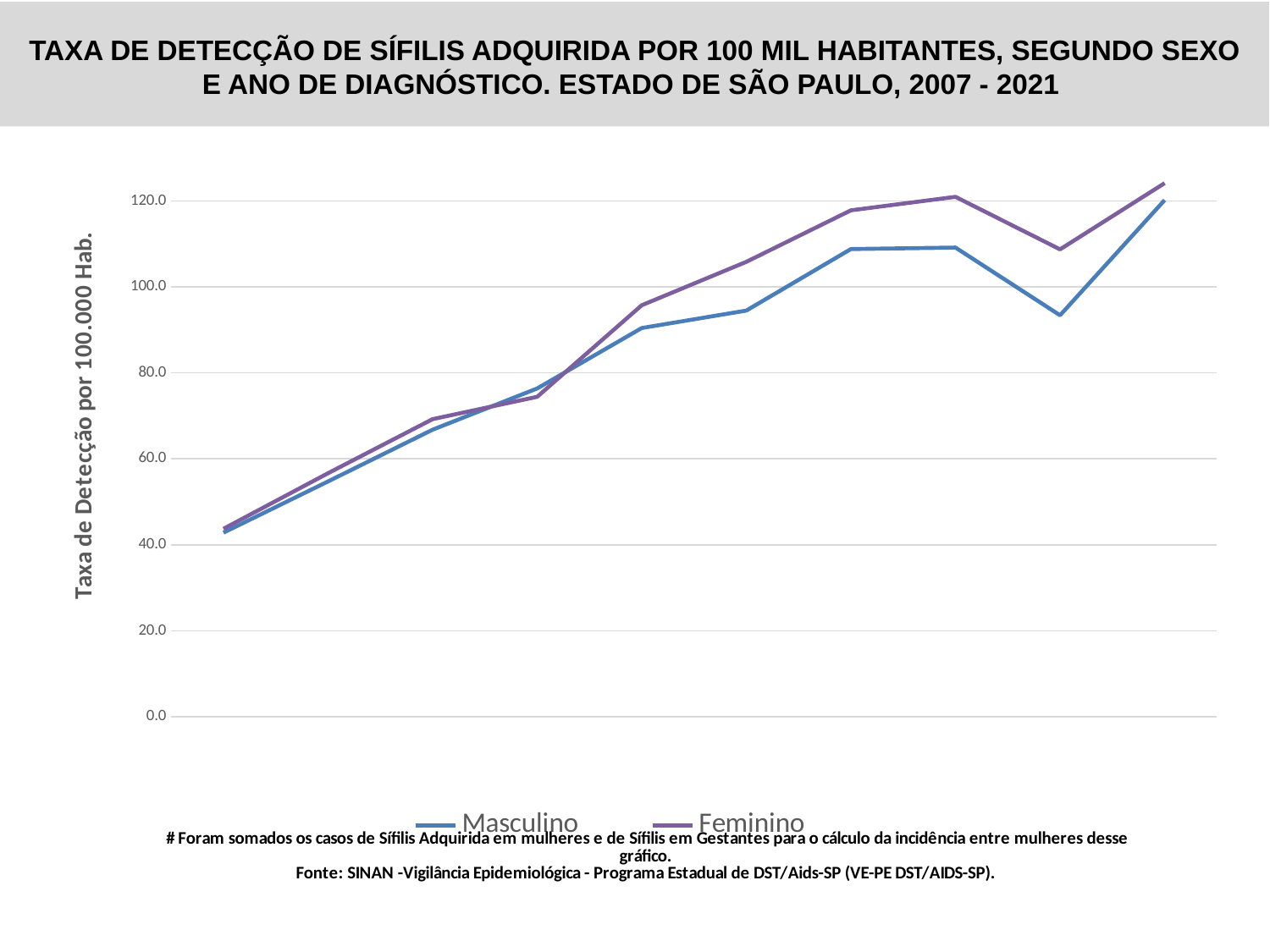

### Chart: Figura 2A. Taxa de detecção de síflis adquirida por 100.000 habitantes segundo sexo # e ano de diagnóstico, estado de São Paulo, 2012 a 2021*.

| Category | Masculino | Feminino |
|---|---|---|
| 2012 | 42.81418657724783 | 43.70932643050161 |
| 2013 | 54.7336680985923 | 56.65877342342991 |
| 2014 | 66.79016024437783 | 69.24773406532951 |
| 2015 | 76.38815129169348 | 74.44018267485072 |
| 2016 | 90.43868806225905 | 95.73861193479064 |
| 2017 | 94.4944247160227 | 105.83233487370346 |
| 2018 | 108.812225531834 | 117.82339553131007 |
| 2019 | 109.15771107580046 | 120.959769194852 |
| 2020 | 93.40236635592538 | 108.74246856182315 |
| 2021 | 120.20647391184922 | 124.14569558321205 |
TAXA DE DETECÇÃO DE SÍFILIS ADQUIRIDA POR 100 MIL HABITANTES, SEGUNDO SEXO E ANO DE DIAGNÓSTICO. ESTADO DE SÃO PAULO, 2007 - 2021